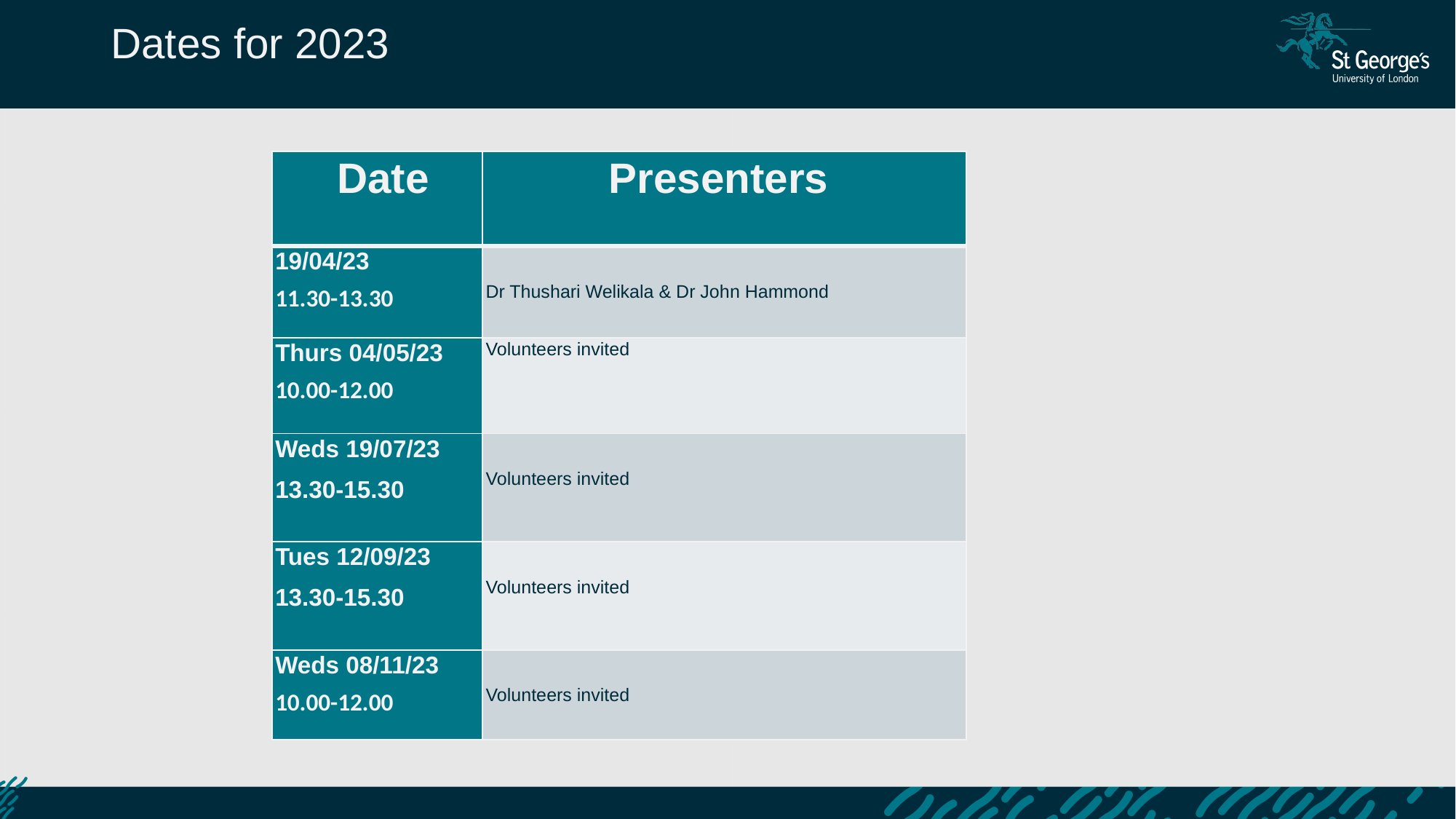

Dates for 2023
| Date | Presenters |
| --- | --- |
| 19/04/23 11.30-13.30 | Dr Thushari Welikala & Dr John Hammond |
| Thurs 04/05/23 10.00-12.00 | Volunteers invited |
| Weds 19/07/23 13.30-15.30 | Volunteers invited |
| Tues 12/09/23 13.30-15.30 | Volunteers invited |
| Weds 08/11/23 10.00-12.00 | Volunteers invited |